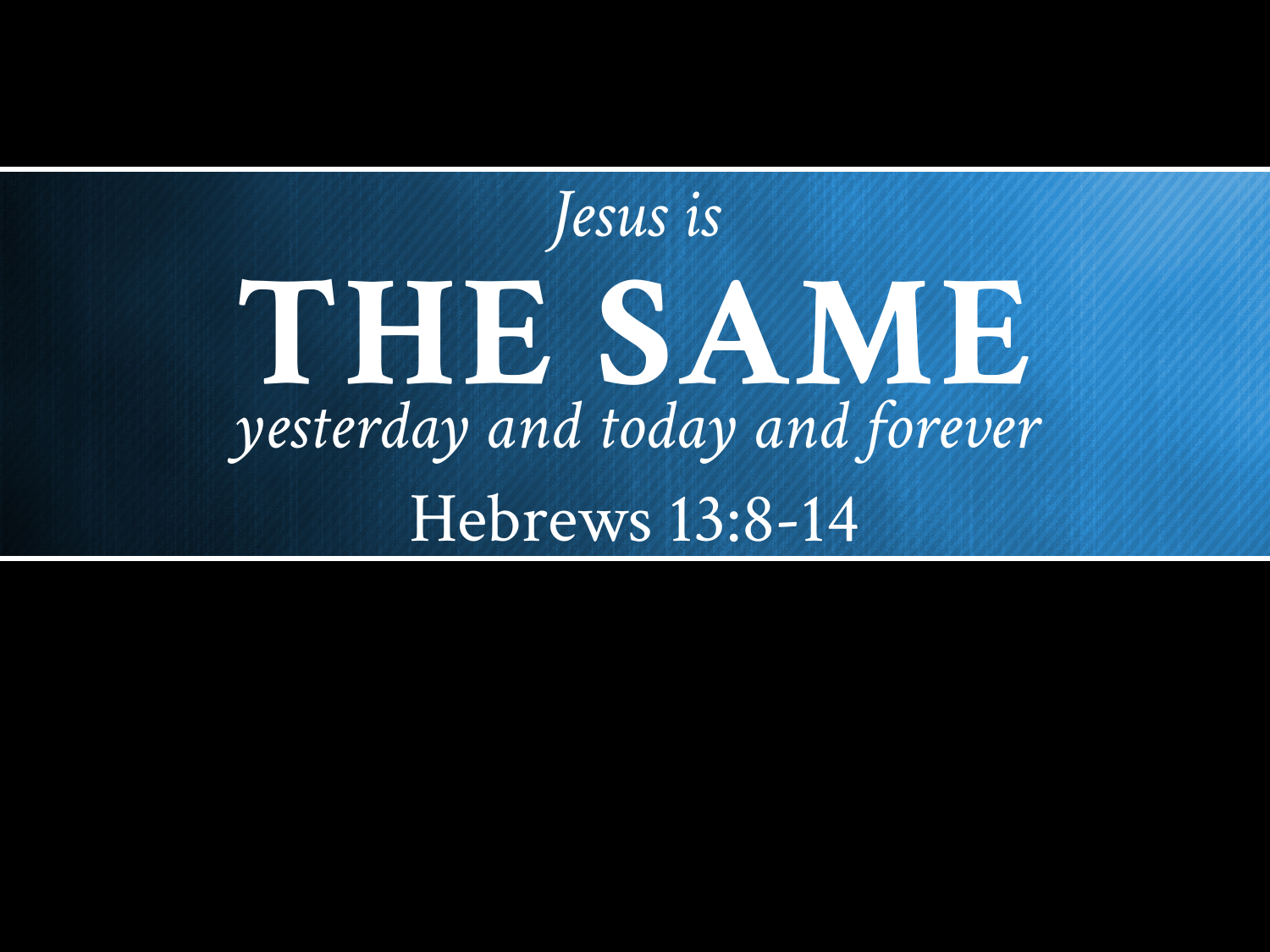

Jesus is
THE SAME
yesterday and today and forever
Hebrews 13:8-14